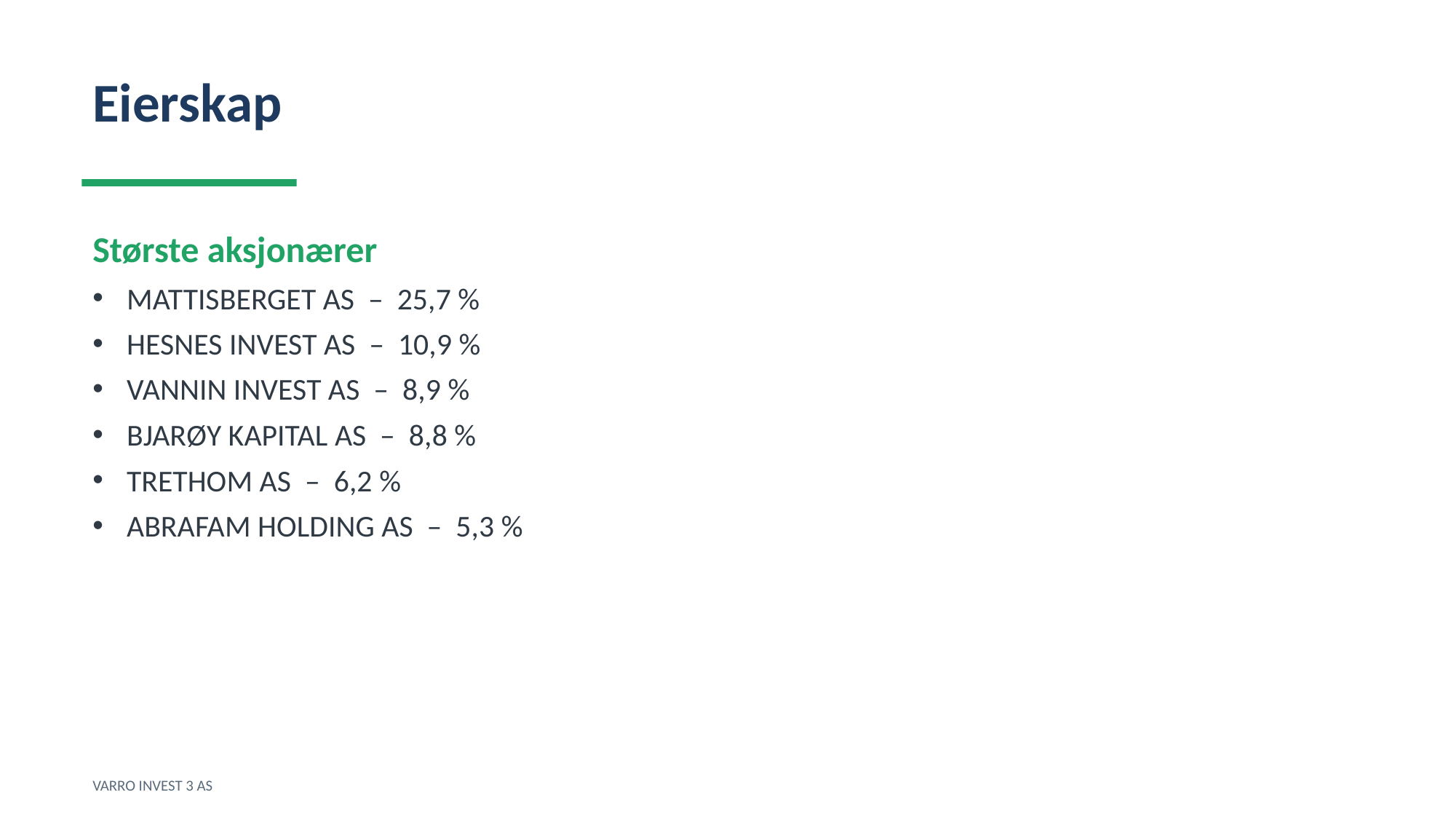

Eierskap

Største aksjonærer
MATTISBERGET AS  –  25,7 %
HESNES INVEST AS  –  10,9 %
VANNIN INVEST AS  –  8,9 %
BJARØY KAPITAL AS  –  8,8 %
TRETHOM AS  –  6,2 %
ABRAFAM HOLDING AS  –  5,3 %
VARRO INVEST 3 AS